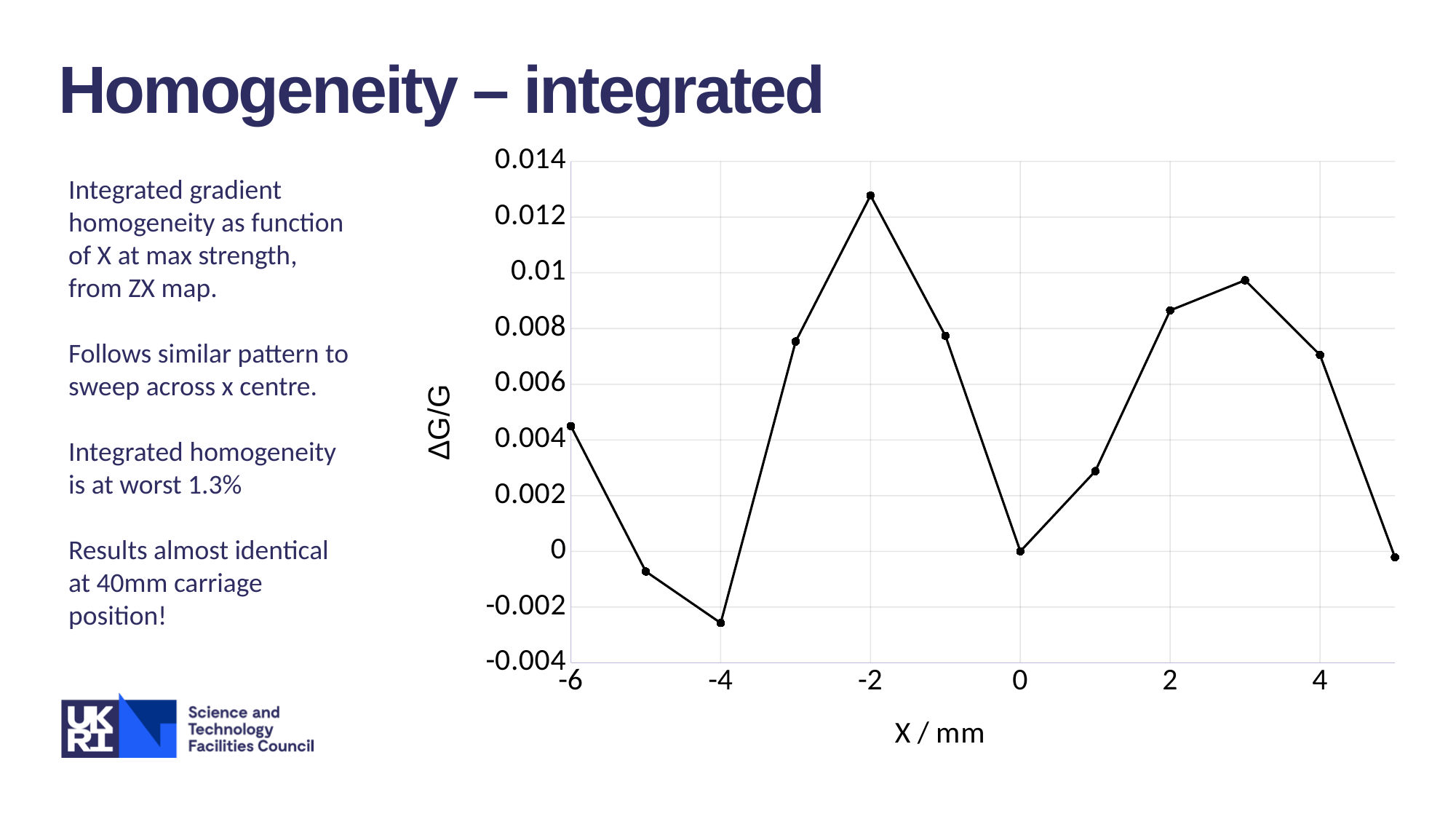

Homogeneity – integrated

### Chart

| Category | gradient of integral / T.m/m |
|---|---|
Integrated gradient homogeneity as function of X at max strength, from ZX map.

Follows similar pattern to sweep across x centre.

Integrated homogeneity is at worst 1.3%

Results almost identical at 40mm carriage position!